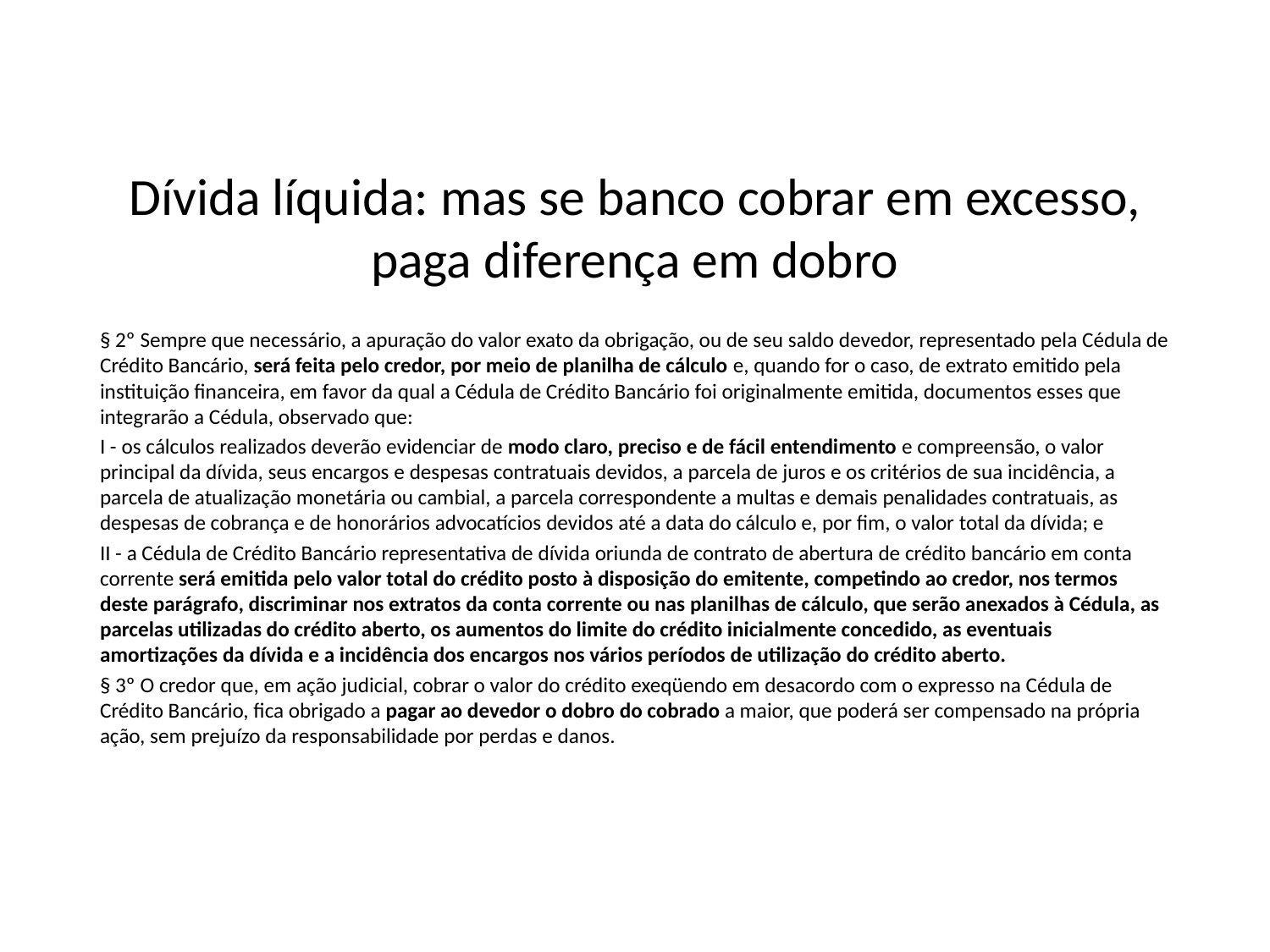

# Dívida líquida: mas se banco cobrar em excesso, paga diferença em dobro
§ 2º Sempre que necessário, a apuração do valor exato da obrigação, ou de seu saldo devedor, representado pela Cédula de Crédito Bancário, será feita pelo credor, por meio de planilha de cálculo e, quando for o caso, de extrato emitido pela instituição financeira, em favor da qual a Cédula de Crédito Bancário foi originalmente emitida, documentos esses que integrarão a Cédula, observado que:
I - os cálculos realizados deverão evidenciar de modo claro, preciso e de fácil entendimento e compreensão, o valor principal da dívida, seus encargos e despesas contratuais devidos, a parcela de juros e os critérios de sua incidência, a parcela de atualização monetária ou cambial, a parcela correspondente a multas e demais penalidades contratuais, as despesas de cobrança e de honorários advocatícios devidos até a data do cálculo e, por fim, o valor total da dívida; e
II - a Cédula de Crédito Bancário representativa de dívida oriunda de contrato de abertura de crédito bancário em conta corrente será emitida pelo valor total do crédito posto à disposição do emitente, competindo ao credor, nos termos deste parágrafo, discriminar nos extratos da conta corrente ou nas planilhas de cálculo, que serão anexados à Cédula, as parcelas utilizadas do crédito aberto, os aumentos do limite do crédito inicialmente concedido, as eventuais amortizações da dívida e a incidência dos encargos nos vários períodos de utilização do crédito aberto.
§ 3º O credor que, em ação judicial, cobrar o valor do crédito exeqüendo em desacordo com o expresso na Cédula de Crédito Bancário, fica obrigado a pagar ao devedor o dobro do cobrado a maior, que poderá ser compensado na própria ação, sem prejuízo da responsabilidade por perdas e danos.